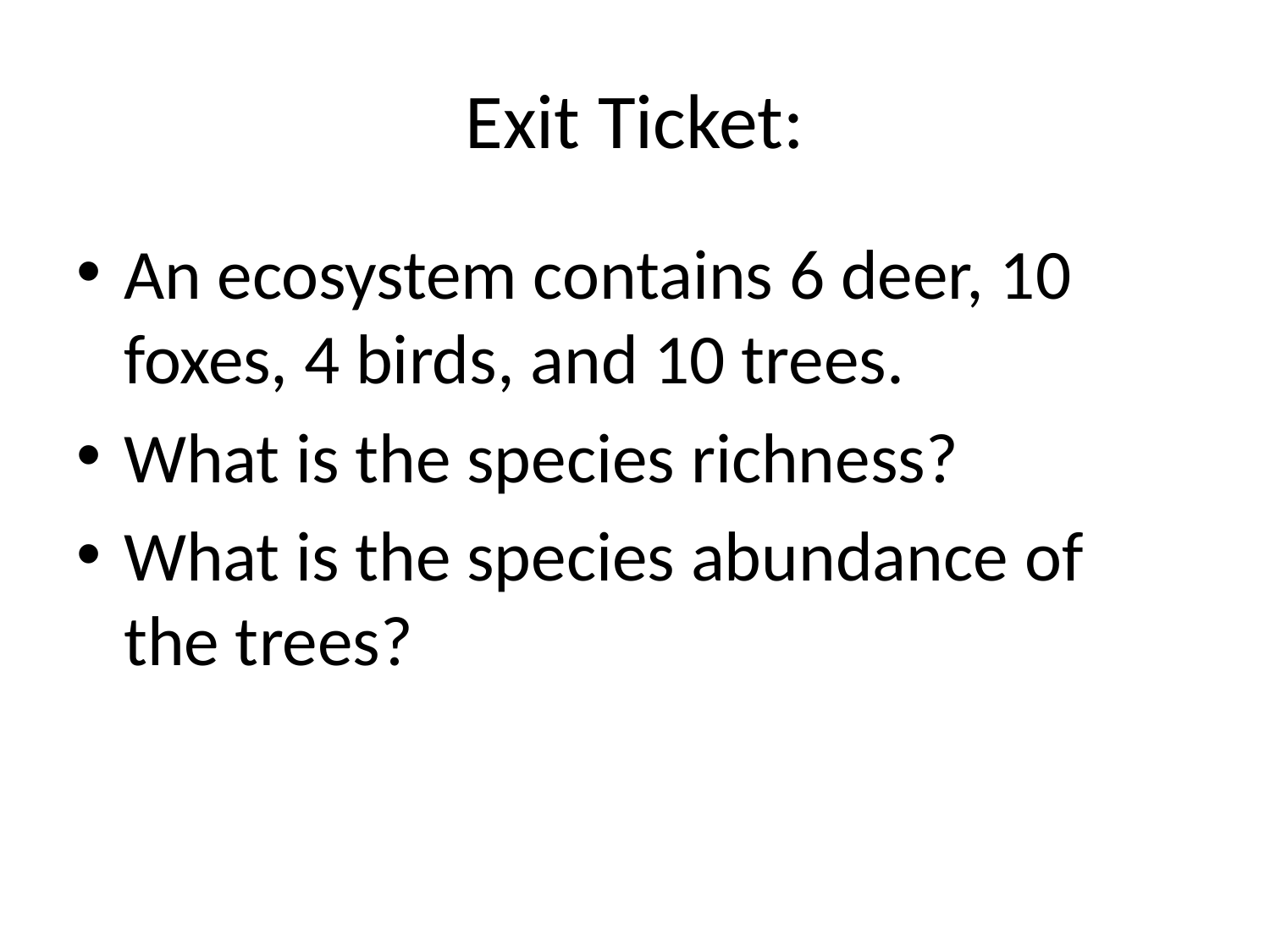

# Exit Ticket:
An ecosystem contains 6 deer, 10 foxes, 4 birds, and 10 trees.
What is the species richness?
What is the species abundance of the trees?